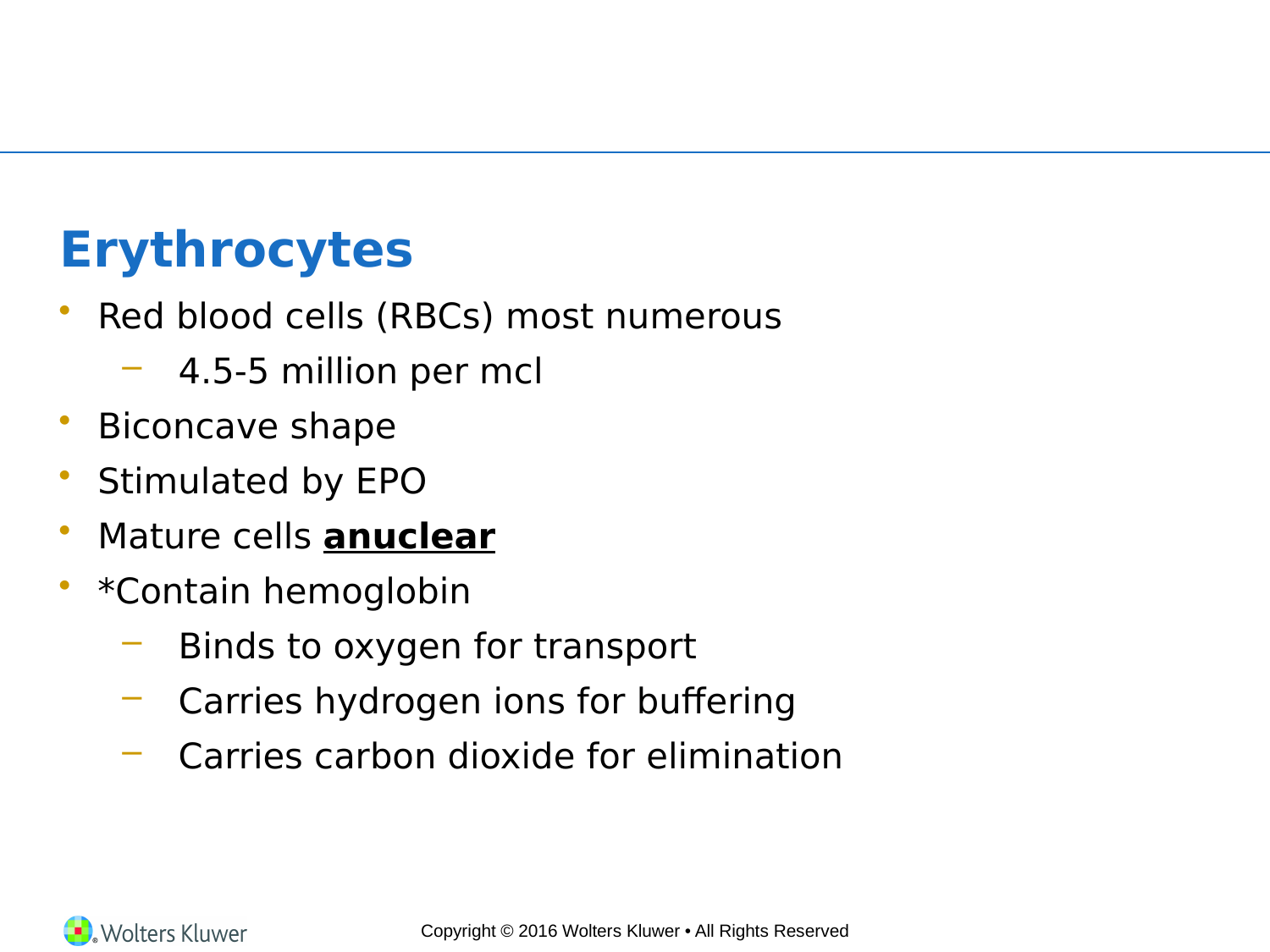

# Erythrocytes
Red blood cells (RBCs) most numerous
4.5-5 million per mcl
Biconcave shape
Stimulated by EPO
Mature cells anuclear
*Contain hemoglobin
Binds to oxygen for transport
Carries hydrogen ions for buffering
Carries carbon dioxide for elimination